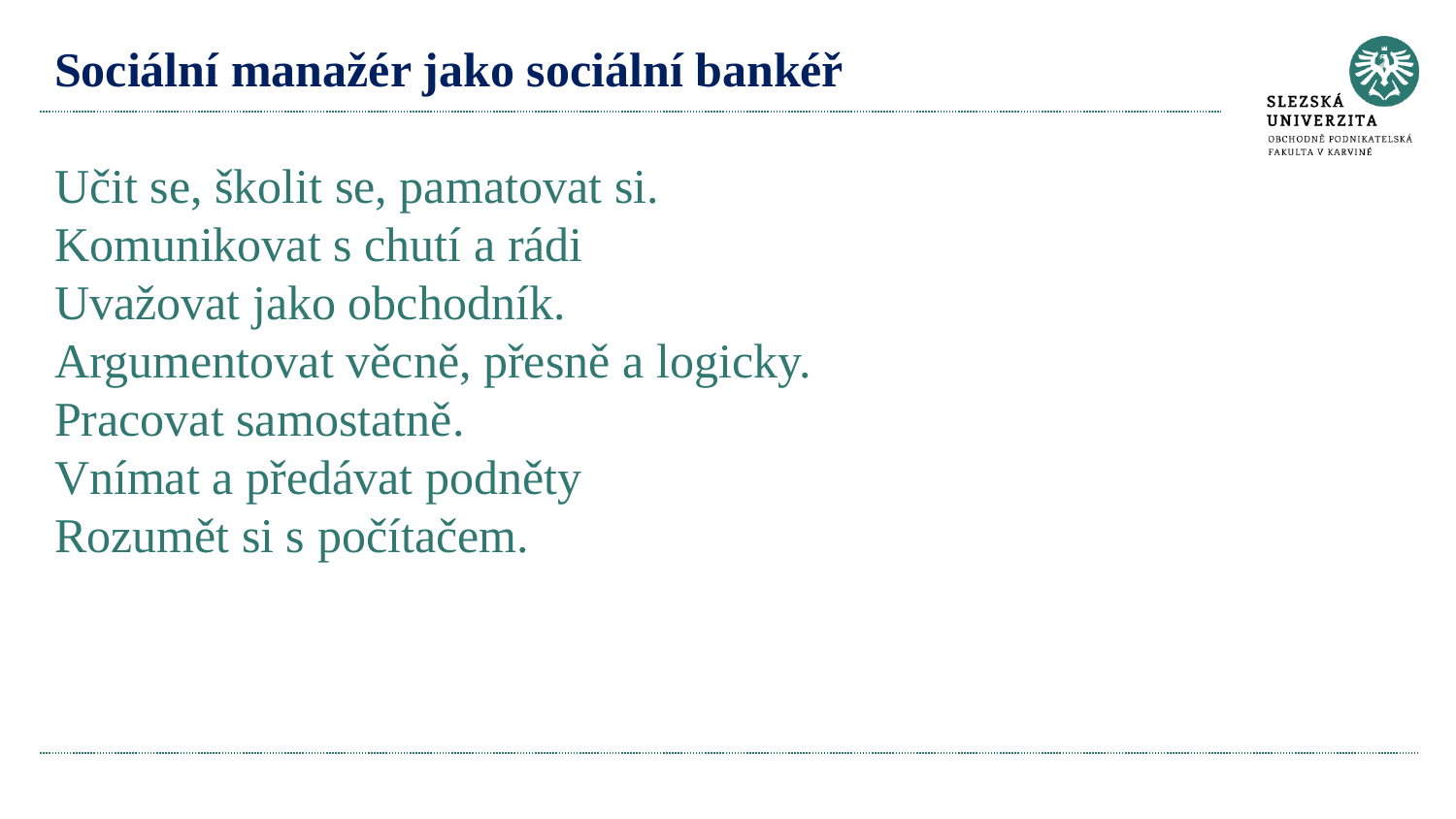

# Sociální manažér jako sociální bankéř Učit se, školit se, pamatovat si. Komunikovat s chutí a rádi Uvažovat jako obchodník. Argumentovat věcně, přesně a logicky. Pracovat samostatně. Vnímat a předávat podněty Rozumět si s počítačem.